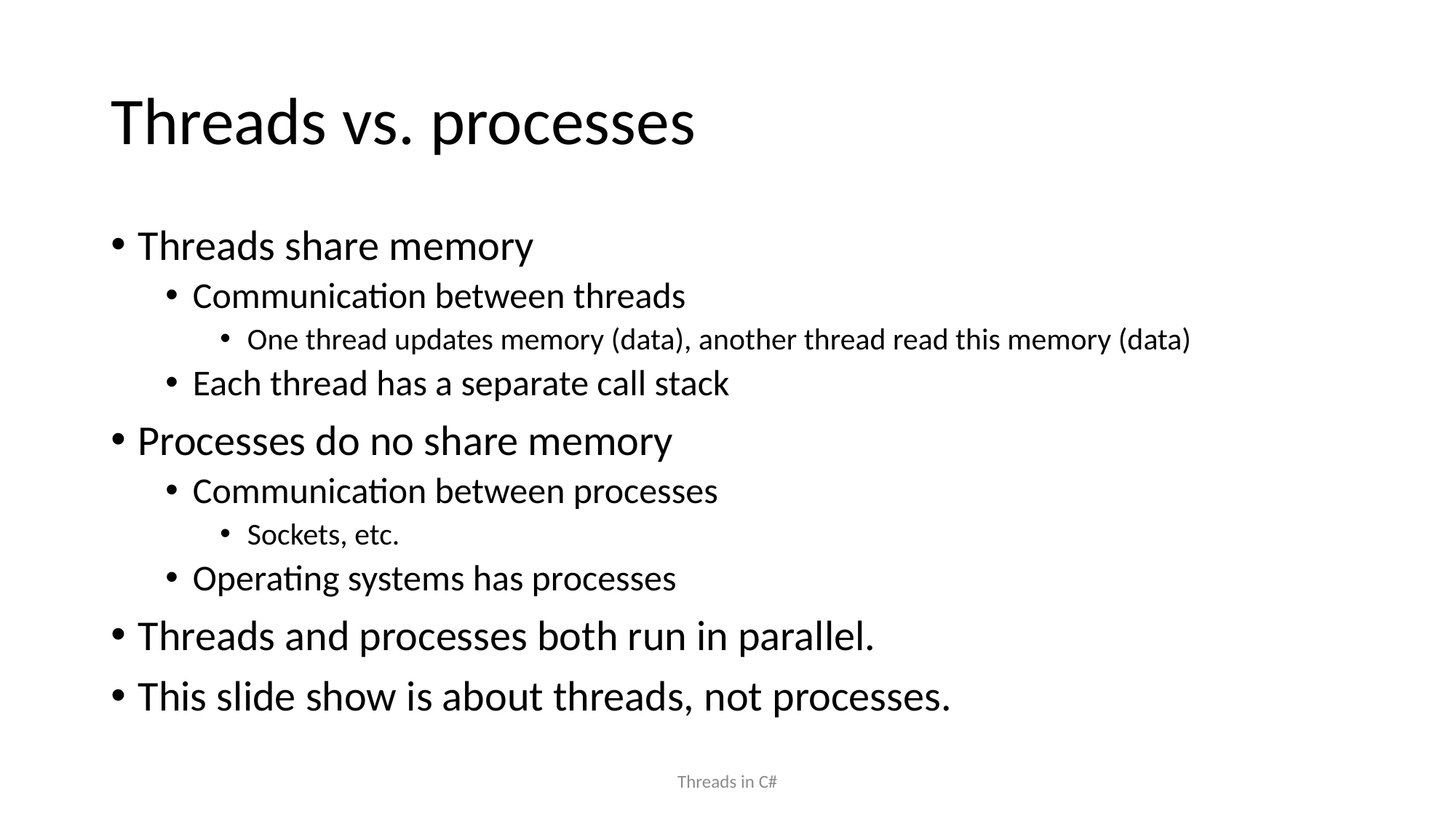

# Threads vs. processes
Threads share memory
Communication between threads
One thread updates memory (data), another thread read this memory (data)
Each thread has a separate call stack
Processes do no share memory
Communication between processes
Sockets, etc.
Operating systems has processes
Threads and processes both run in parallel.
This slide show is about threads, not processes.
Threads in C#